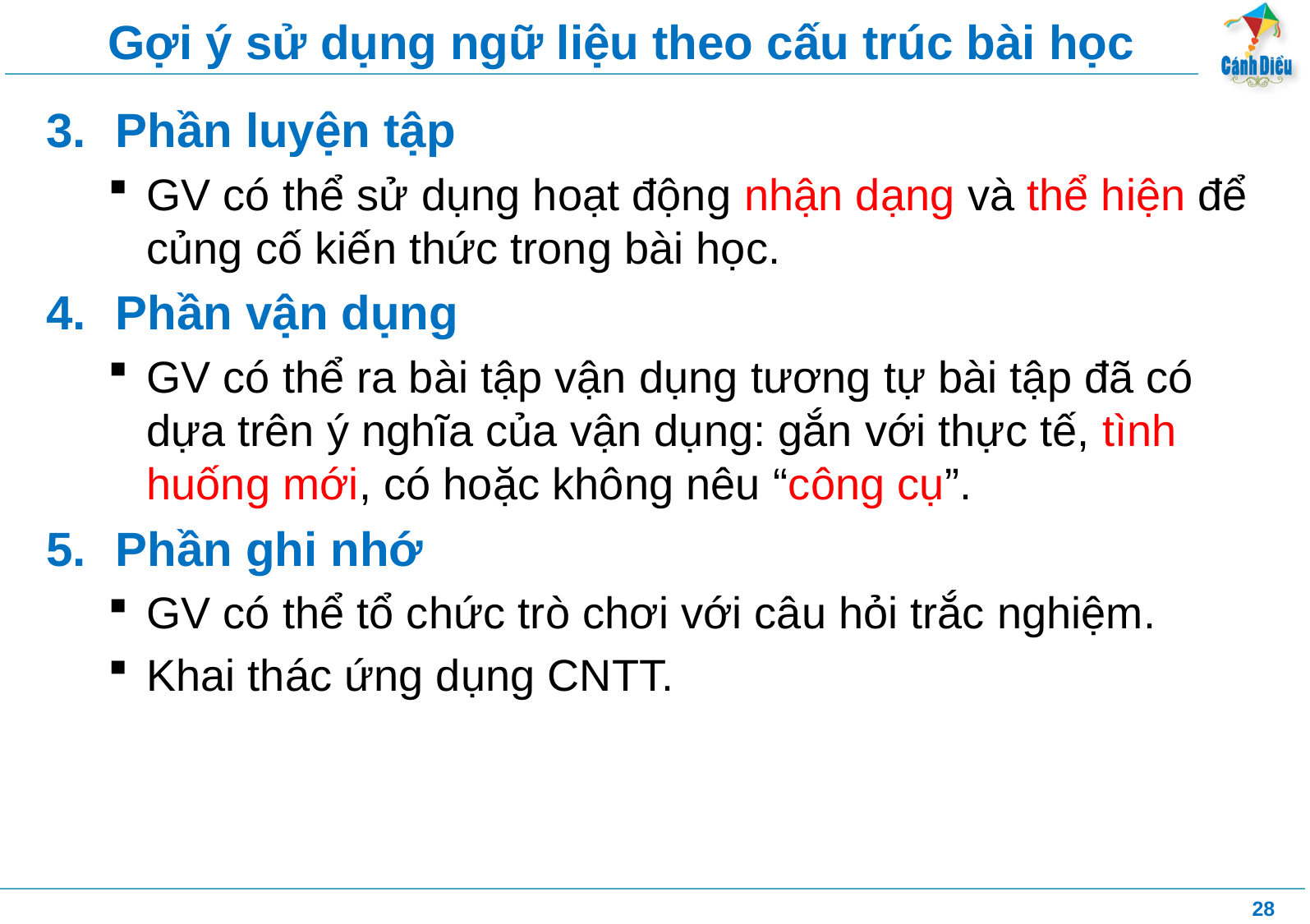

# Gợi ý sử dụng ngữ liệu theo cấu trúc bài học
Phần luyện tập
GV có thể sử dụng hoạt động nhận dạng và thể hiện để củng cố kiến thức trong bài học.
Phần vận dụng
GV có thể ra bài tập vận dụng tương tự bài tập đã có dựa trên ý nghĩa của vận dụng: gắn với thực tế, tình huống mới, có hoặc không nêu “công cụ”.
Phần ghi nhớ
GV có thể tổ chức trò chơi với câu hỏi trắc nghiệm.
Khai thác ứng dụng CNTT.

28